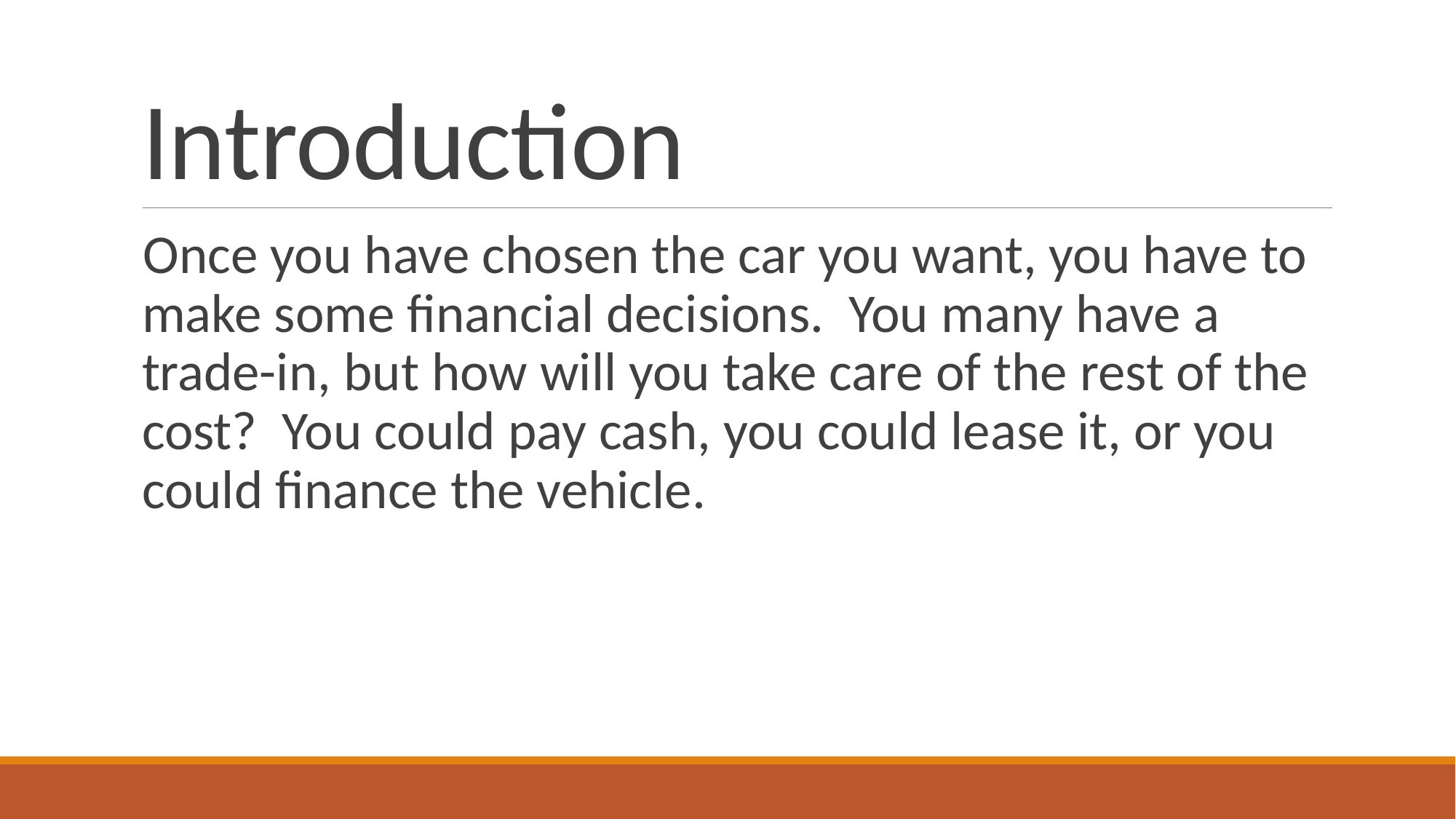

# Introduction
Once you have chosen the car you want, you have to make some financial decisions.  You many have a trade-in, but how will you take care of the rest of the cost?  You could pay cash, you could lease it, or you could finance the vehicle.